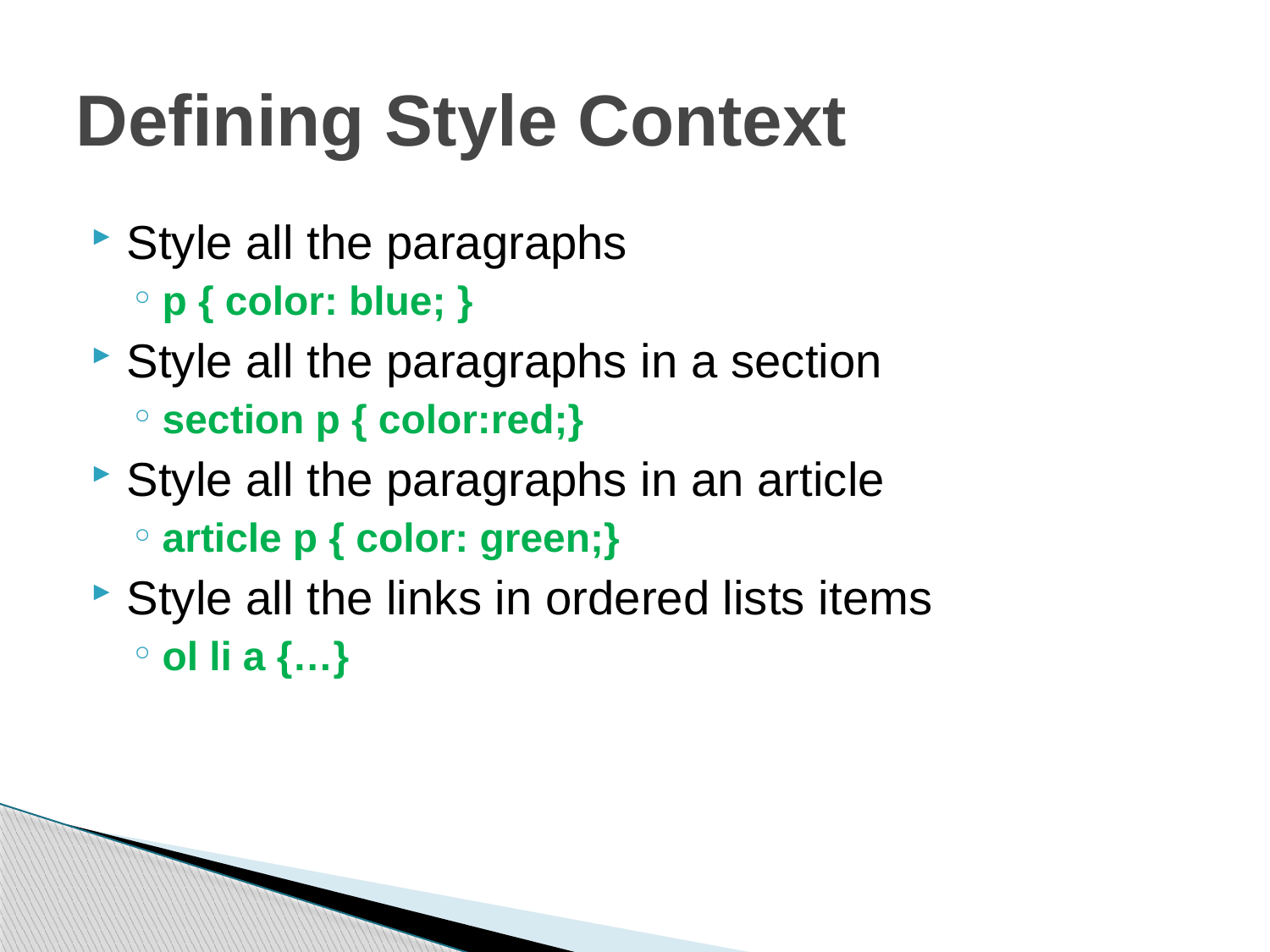

# Defining Style Context
Style all the paragraphs
p { color: blue; }
Style all the paragraphs in a section
section p { color:red;}
Style all the paragraphs in an article
article p { color: green;}
Style all the links in ordered lists items
ol li a {…}